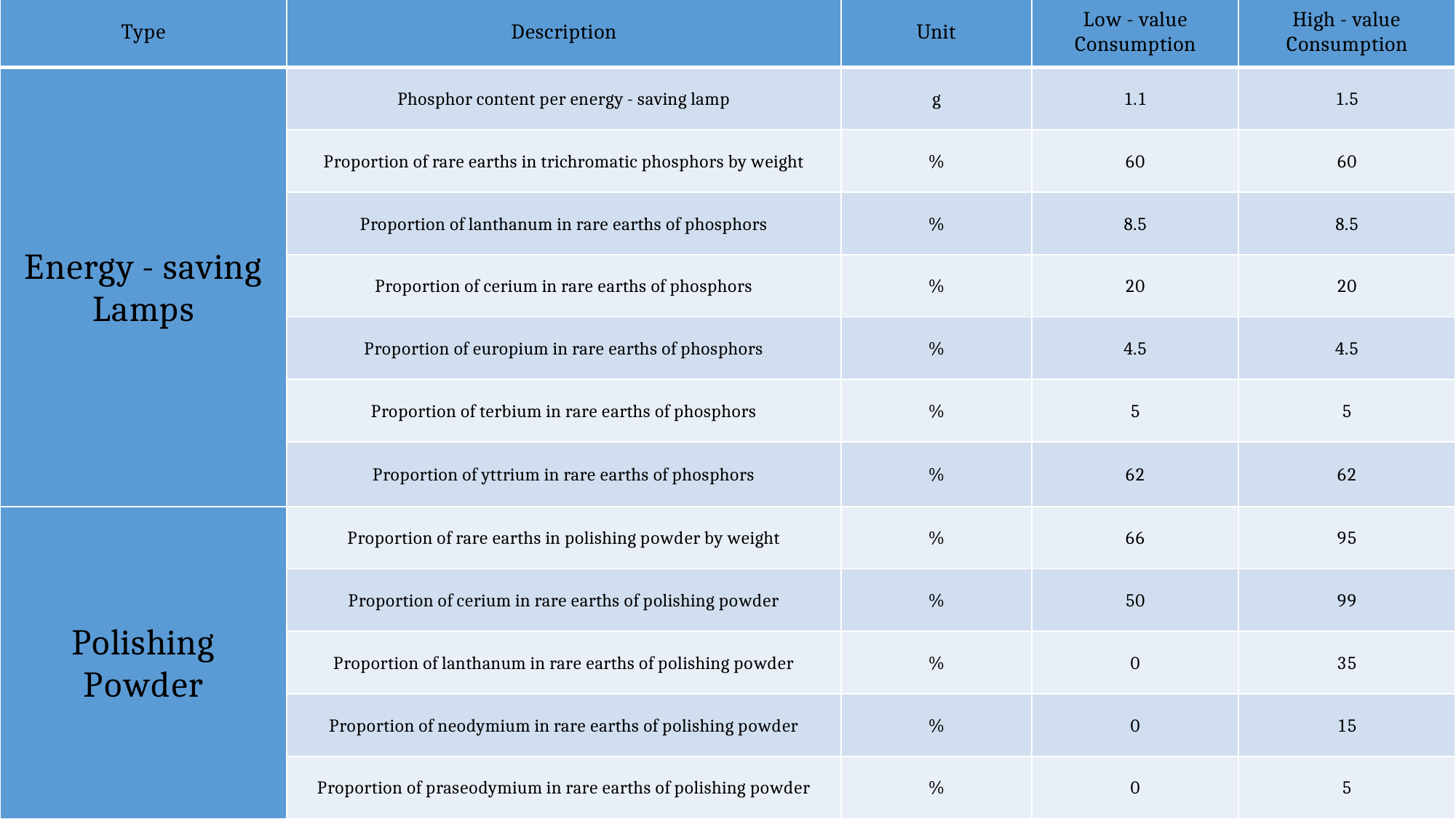

| Type | Description | Unit | Low - value Consumption | High - value Consumption |
| --- | --- | --- | --- | --- |
| Energy - saving Lamps | Phosphor content per energy - saving lamp | g | 1.1 | 1.5 |
|  | Proportion of rare earths in trichromatic phosphors by weight | % | 60 | 60 |
|  | Proportion of lanthanum in rare earths of phosphors | % | 8.5 | 8.5 |
|  | Proportion of cerium in rare earths of phosphors | % | 20 | 20 |
|  | Proportion of europium in rare earths of phosphors | % | 4.5 | 4.5 |
|  | Proportion of terbium in rare earths of phosphors | % | 5 | 5 |
|  | Proportion of yttrium in rare earths of phosphors | % | 62 | 62 |
| Polishing Powder | Proportion of rare earths in polishing powder by weight | % | 66 | 95 |
|  | Proportion of cerium in rare earths of polishing powder | % | 50 | 99 |
|  | Proportion of lanthanum in rare earths of polishing powder | % | 0 | 35 |
|  | Proportion of neodymium in rare earths of polishing powder | % | 0 | 15 |
|  | Proportion of praseodymium in rare earths of polishing powder | % | 0 | 5 |